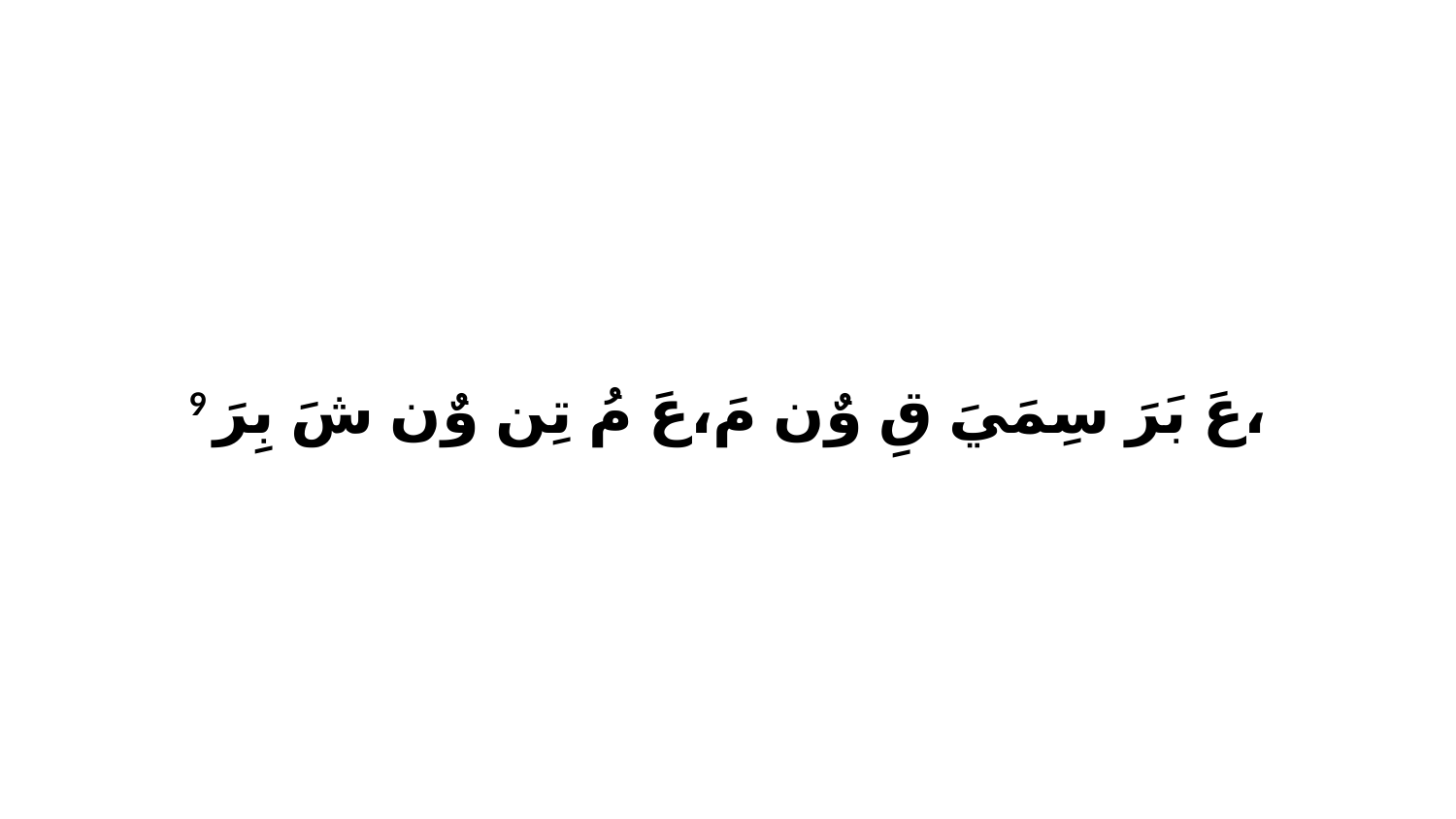

9 عَ بَرَ سِمَيَ قِ وٌن مَ،عَ مُ تِن وٌن شَ بِرَ،